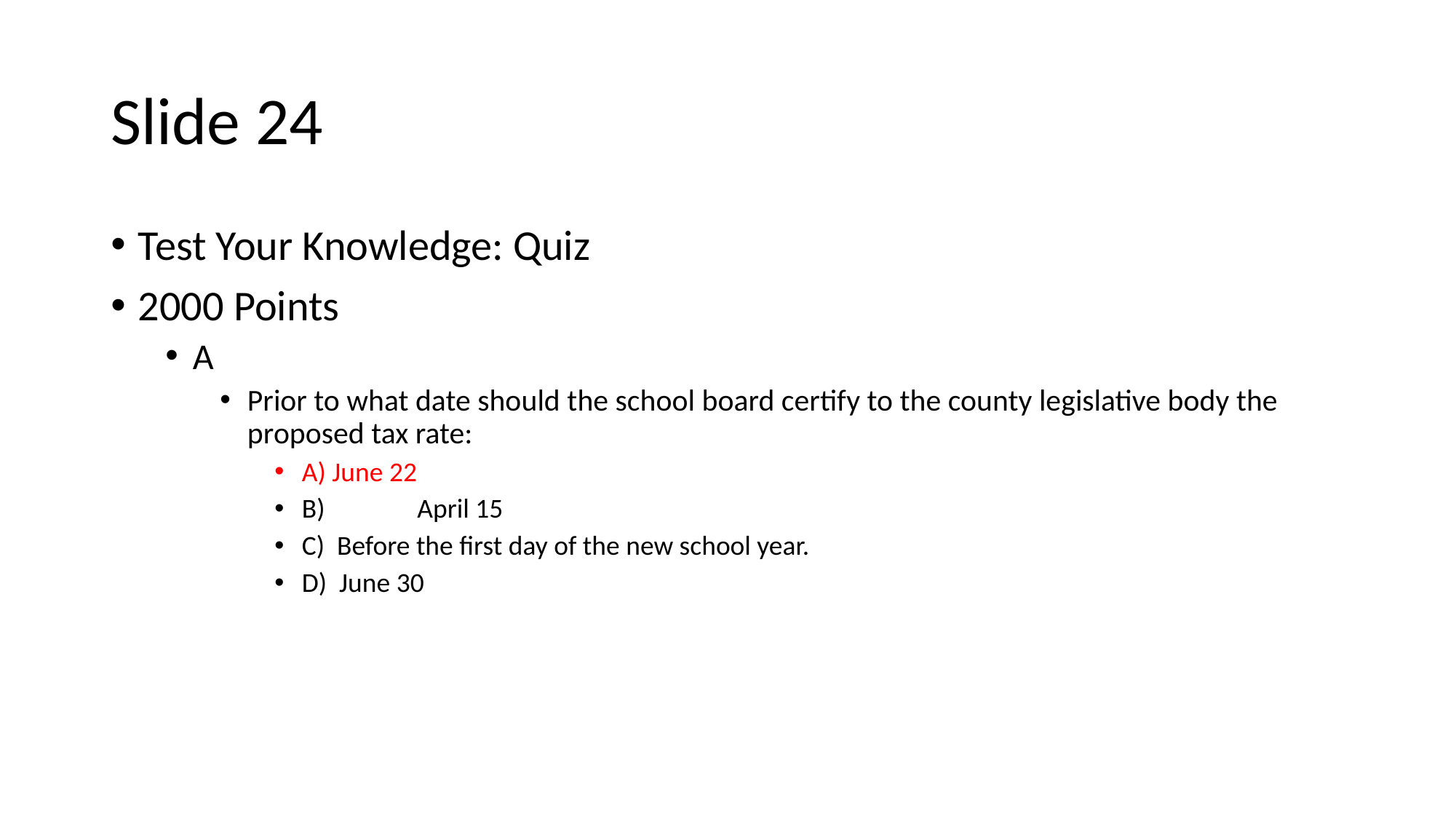

# Slide 24
Test Your Knowledge: Quiz
2000 Points
A
Prior to what date should the school board certify to the county legislative body the proposed tax rate:
A) June 22
B)	 April 15
C)  Before the first day of the new school year.
D)  June 30